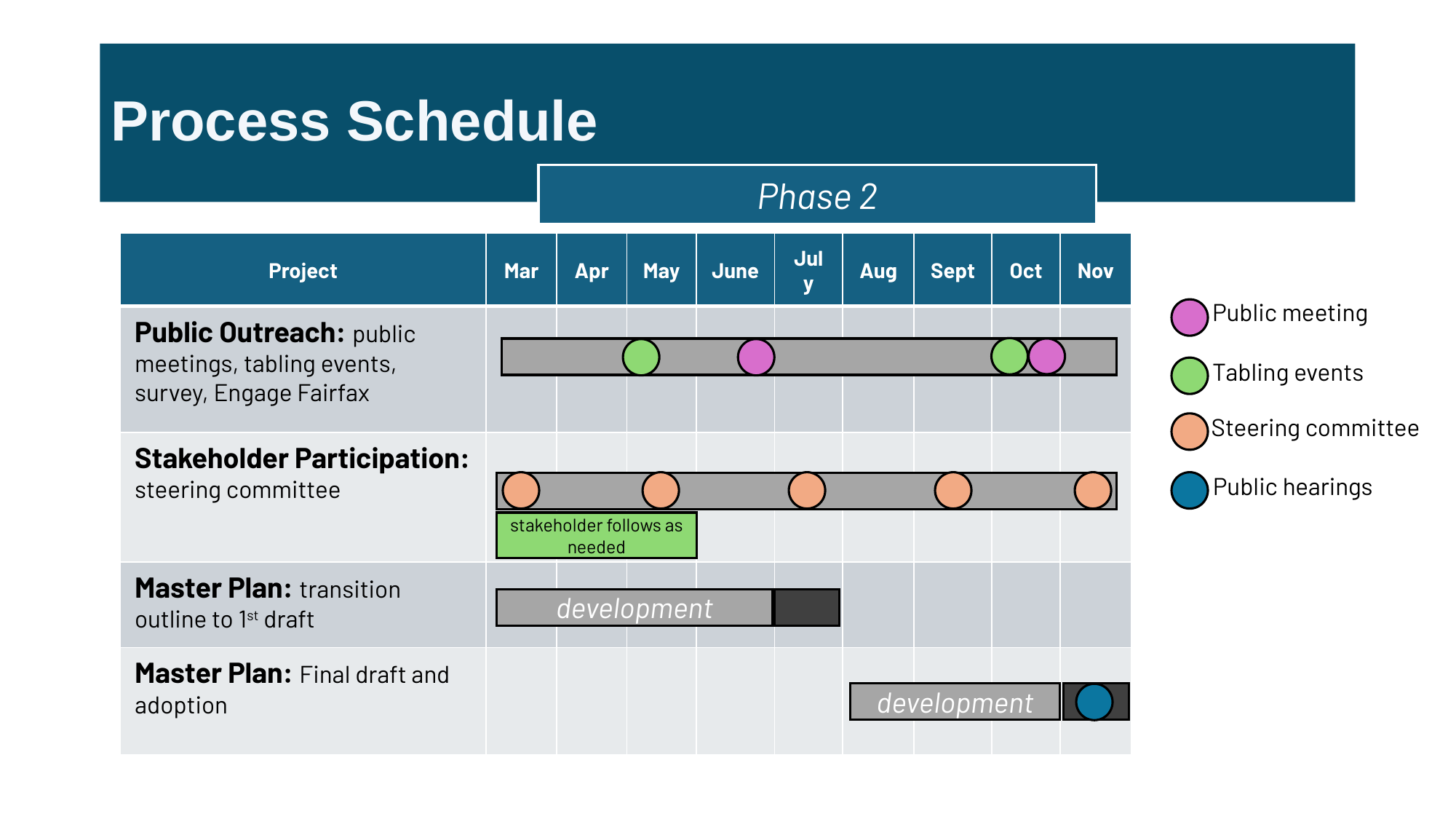

# Process Schedule
Phase 2
| Project | Mar | Apr | May | June | July | Aug | Sept | Oct | Nov |
| --- | --- | --- | --- | --- | --- | --- | --- | --- | --- |
| Public Outreach: public meetings, tabling events, survey, Engage Fairfax |  |  |  |  |  |  |  |  |  |
| Stakeholder Participation: steering committee |  |  |  |  |  |  |  |  |  |
| Master Plan: transition outline to 1st draft |  |  |  |  |  |  |  |  |  |
| Master Plan: Final draft and adoption |  |  |  |  |  |  |  |  |  |
Public meeting

Tabling events

Steering committee

Public hearings

stakeholder follows as needed
development

development